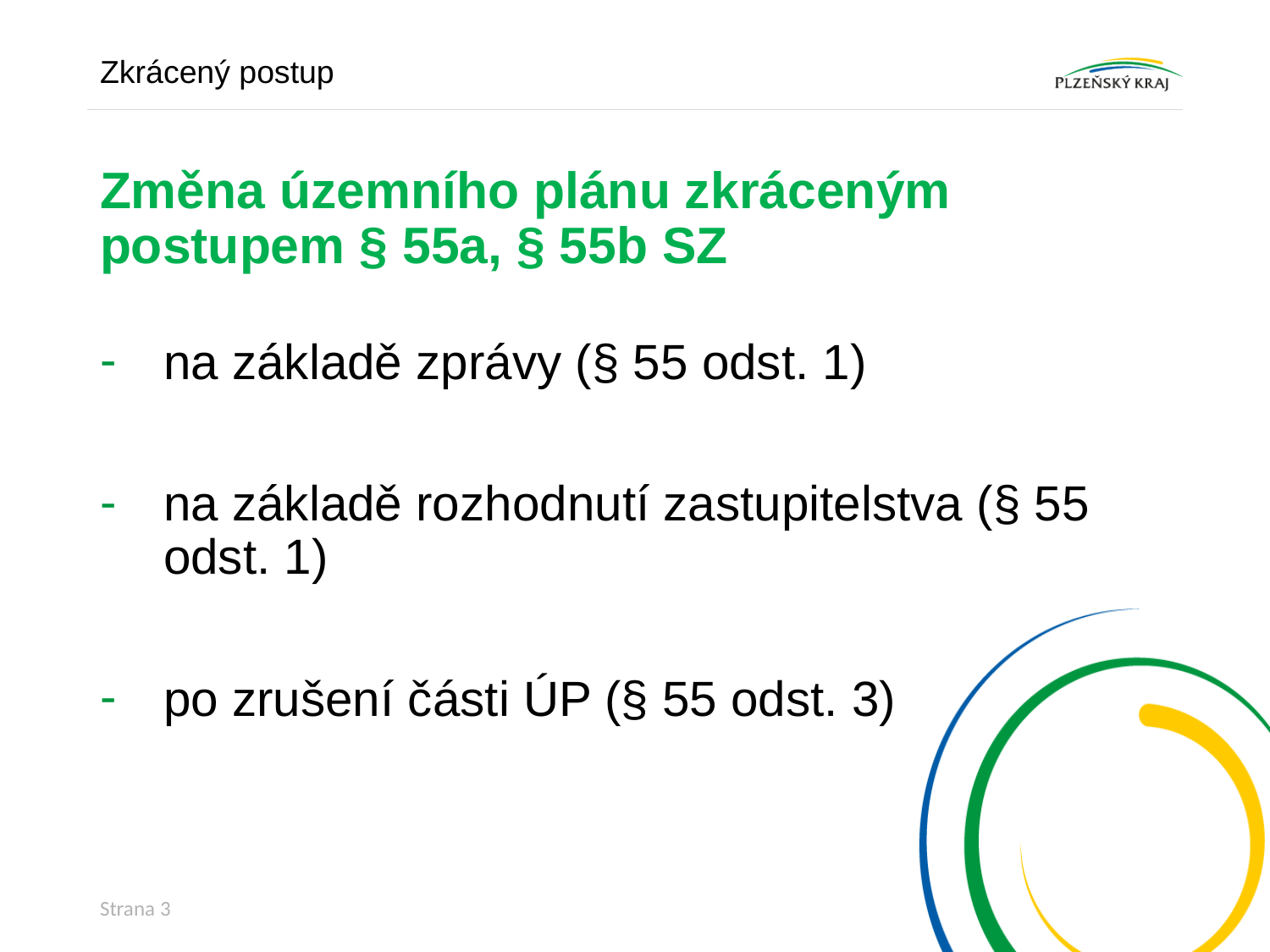

Zkrácený postup
# Změna územního plánu zkráceným postupem § 55a, § 55b SZ

na základě zprávy (§ 55 odst. 1)

na základě rozhodnutí zastupitelstva (§ 55 odst. 1)

po zrušení části ÚP (§ 55 odst. 3)

Strana 3